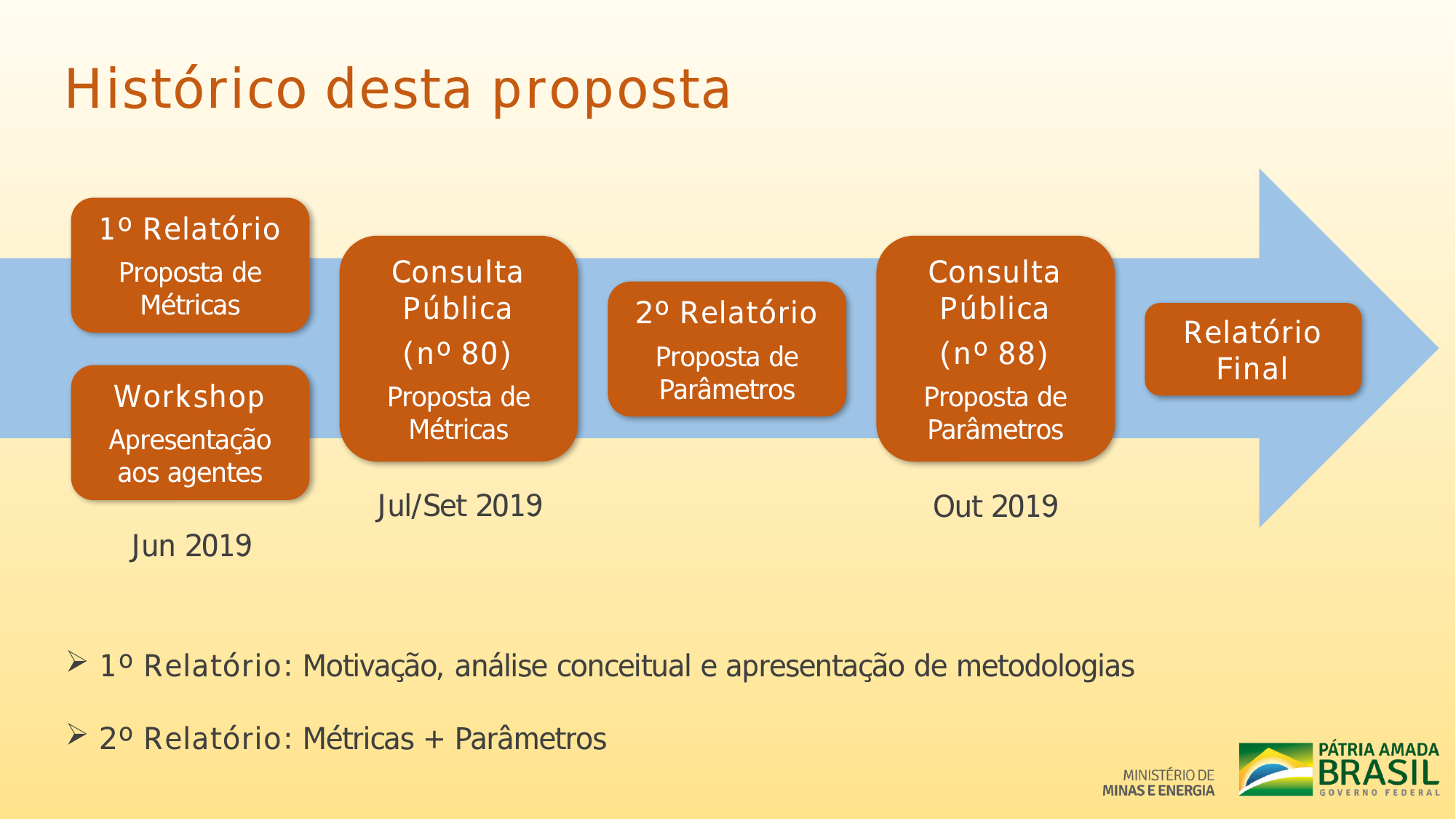

Histórico desta proposta

1º Relatório
Proposta de Métricas
Consulta Pública
(nº 88)
Proposta de Parâmetros
Consulta Pública
(nº 80)
Proposta de Métricas
2º Relatório
Proposta de Parâmetros
Relatório Final
Workshop
Apresentação aos agentes
Jul/Set 2019
Out 2019
Jun 2019
1º Relatório: Motivação, análise conceitual e apresentação de metodologias

2º Relatório: Métricas + Parâmetros